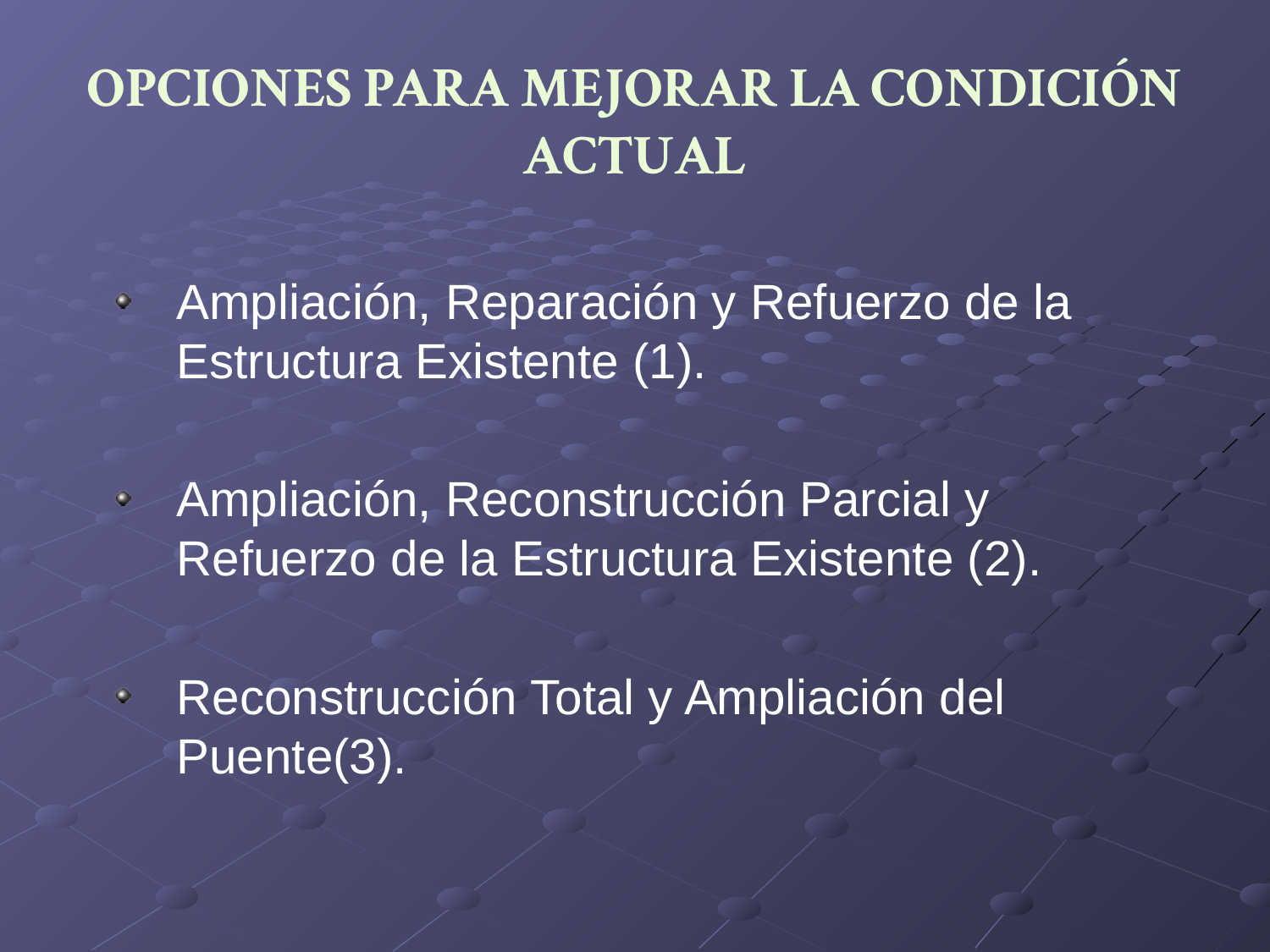

# OPCIONES PARA MEJORAR LA CONDICIÓN ACTUAL

Ampliación, Reparación y Refuerzo de la Estructura Existente (1).

Ampliación, Reconstrucción Parcial y Refuerzo de la Estructura Existente (2).

Reconstrucción Total y Ampliación del Puente(3).